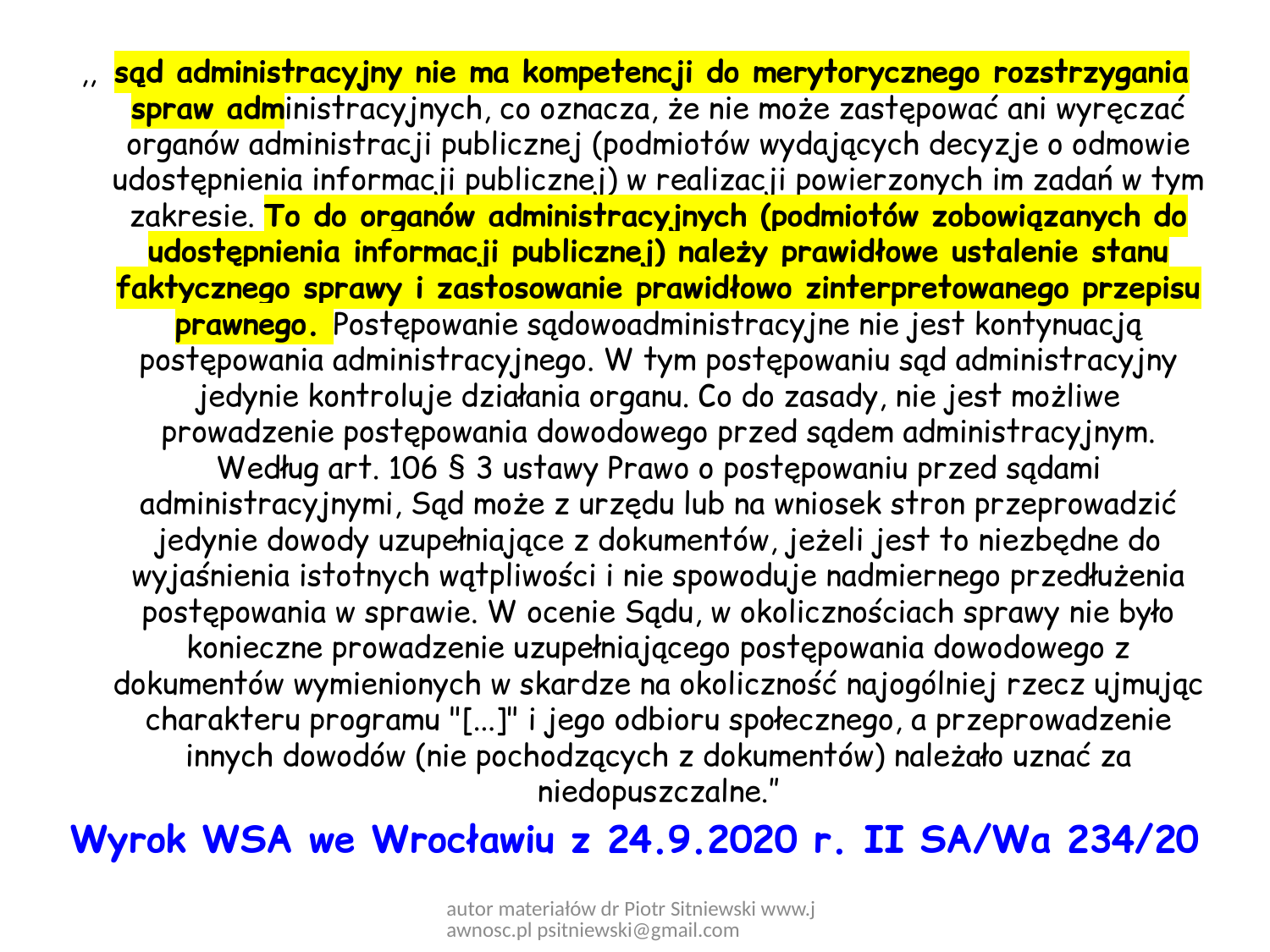

,,  sąd administracyjny nie ma kompetencji do merytorycznego rozstrzygania spraw administracyjnych, co oznacza, że nie może zastępować ani wyręczać organów administracji publicznej (podmiotów wydających decyzje o odmowie udostępnienia informacji publicznej) w realizacji powierzonych im zadań w tym zakresie. To do organów administracyjnych (podmiotów zobowiązanych do udostępnienia informacji publicznej) należy prawidłowe ustalenie stanu faktycznego sprawy i zastosowanie prawidłowo zinterpretowanego przepisu prawnego. Postępowanie sądowoadministracyjne nie jest kontynuacją postępowania administracyjnego. W tym postępowaniu sąd administracyjny jedynie kontroluje działania organu. Co do zasady, nie jest możliwe prowadzenie postępowania dowodowego przed sądem administracyjnym. Według art. 106 § 3 ustawy Prawo o postępowaniu przed sądami administracyjnymi, Sąd może z urzędu lub na wniosek stron przeprowadzić jedynie dowody uzupełniające z dokumentów, jeżeli jest to niezbędne do wyjaśnienia istotnych wątpliwości i nie spowoduje nadmiernego przedłużenia postępowania w sprawie. W ocenie Sądu, w okolicznościach sprawy nie było konieczne prowadzenie uzupełniającego postępowania dowodowego z dokumentów wymienionych w skardze na okoliczność najogólniej rzecz ujmując charakteru programu "[...]" i jego odbioru społecznego, a przeprowadzenie innych dowodów (nie pochodzących z dokumentów) należało uznać za niedopuszczalne.”
Wyrok WSA we Wrocławiu z 24.9.2020 r. II SA/Wa 234/20
autor materiałów dr Piotr Sitniewski www.jawnosc.pl psitniewski@gmail.com